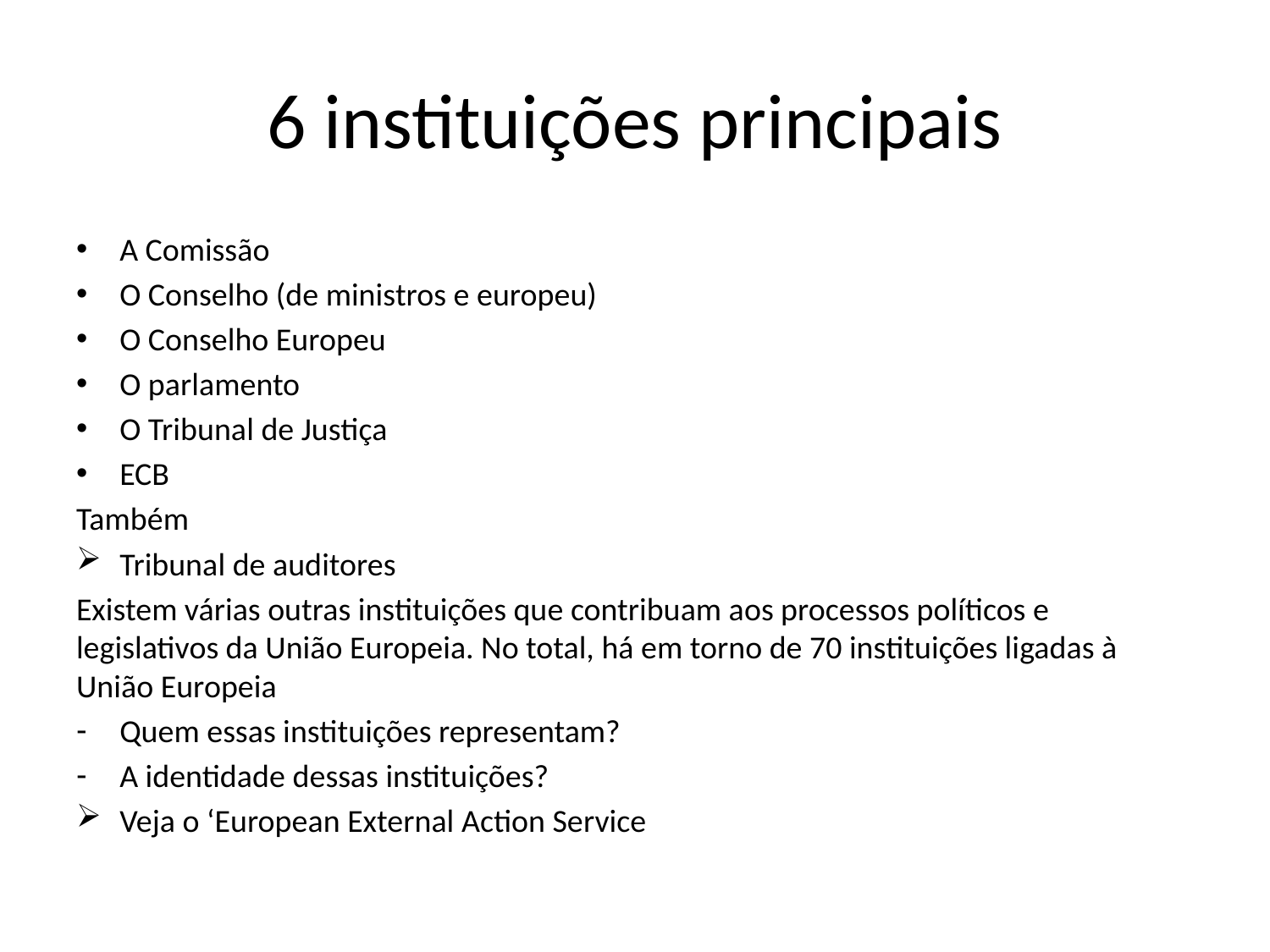

# 6 instituições principais
A Comissão
O Conselho (de ministros e europeu)
O Conselho Europeu
O parlamento
O Tribunal de Justiça
ECB
Também
Tribunal de auditores
Existem várias outras instituições que contribuam aos processos políticos e legislativos da União Europeia. No total, há em torno de 70 instituições ligadas à União Europeia
Quem essas instituições representam?
A identidade dessas instituições?
Veja o ‘European External Action Service